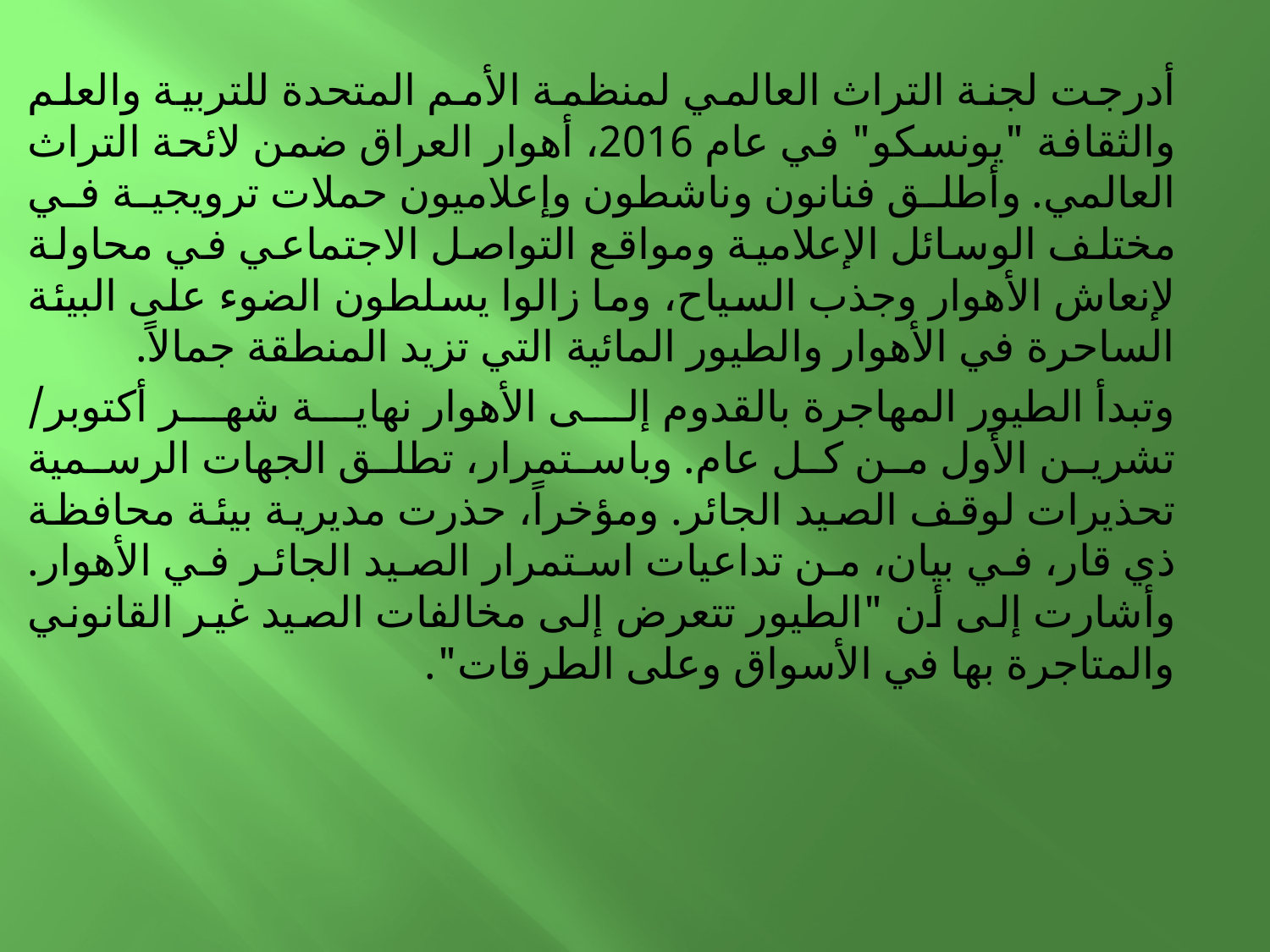

أدرجت لجنة التراث العالمي لمنظمة الأمم المتحدة للتربية والعلم والثقافة "يونسكو" في عام 2016، أهوار العراق ضمن لائحة التراث العالمي. وأطلق فنانون وناشطون وإعلاميون حملات ترويجية في مختلف الوسائل الإعلامية ومواقع التواصل الاجتماعي في محاولة لإنعاش الأهوار وجذب السياح، وما زالوا يسلطون الضوء على البيئة الساحرة في الأهوار والطيور المائية التي تزيد المنطقة جمالاً.
وتبدأ الطيور المهاجرة بالقدوم إلى الأهوار نهاية شهر أكتوبر/ تشرين الأول من كل عام. وباستمرار، تطلق الجهات الرسمية تحذيرات لوقف الصيد الجائر. ومؤخراً، حذرت مديرية بيئة محافظة ذي قار، في بيان، من تداعيات استمرار الصيد الجائر في الأهوار. وأشارت إلى أن "الطيور تتعرض إلى مخالفات الصيد غير القانوني والمتاجرة بها في الأسواق وعلى الطرقات".